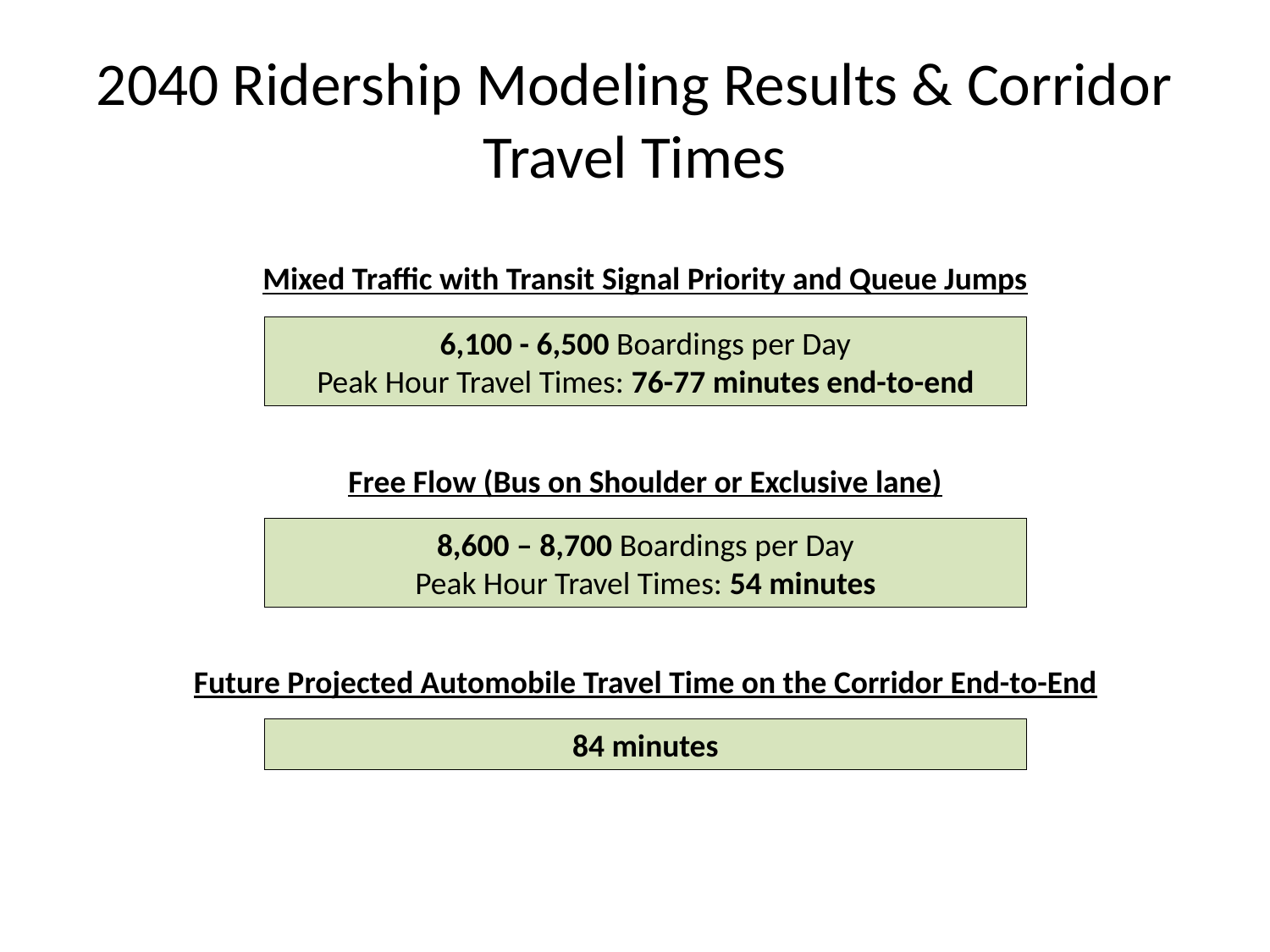

# 2040 Ridership Modeling Results & Corridor Travel Times
Mixed Traffic with Transit Signal Priority and Queue Jumps
6,100 - 6,500 Boardings per Day
Peak Hour Travel Times: 76-77 minutes end-to-end
Free Flow (Bus on Shoulder or Exclusive lane)
8,600 – 8,700 Boardings per Day
Peak Hour Travel Times: 54 minutes
Future Projected Automobile Travel Time on the Corridor End-to-End
84 minutes